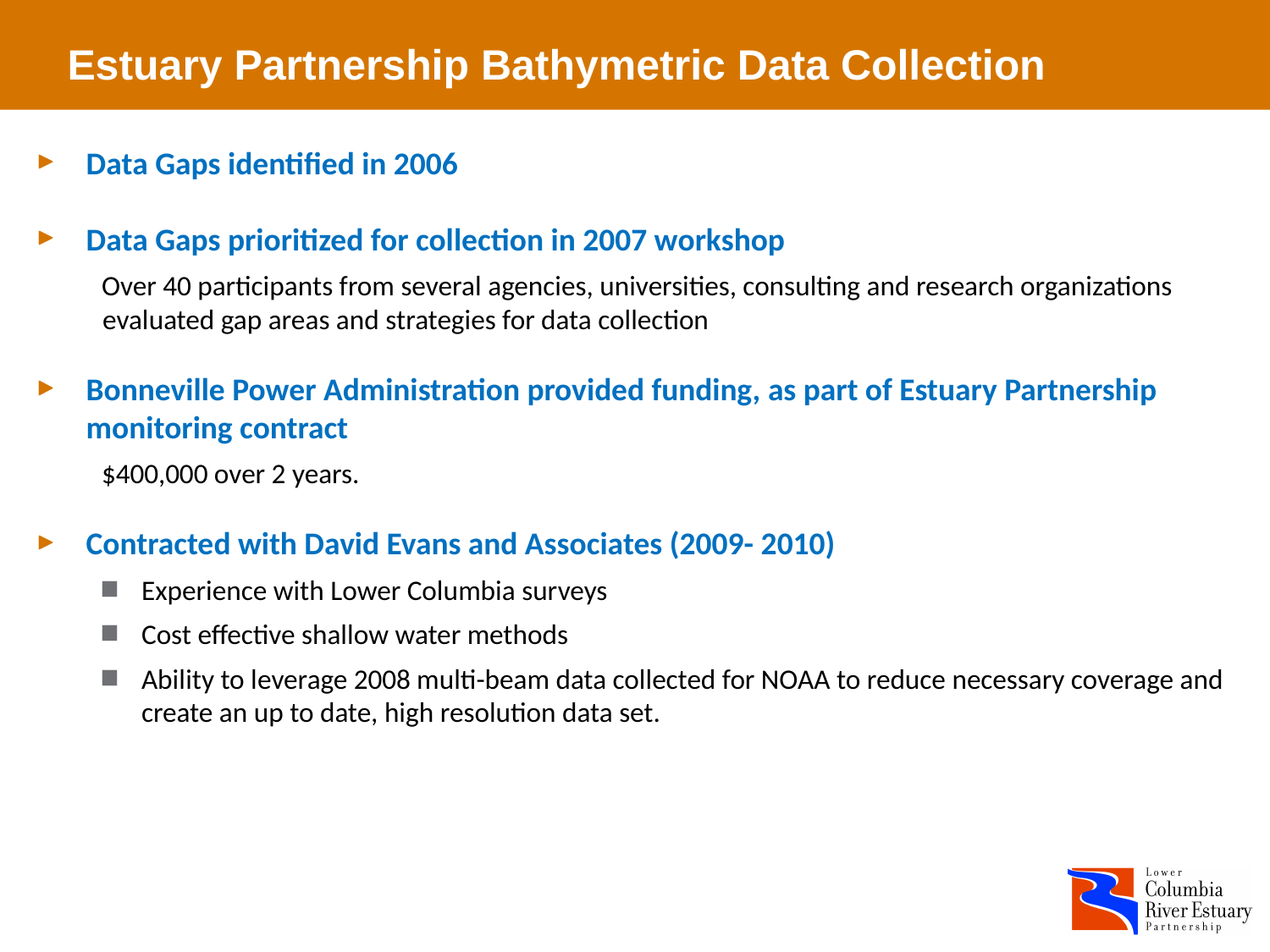

# Estuary Partnership Bathymetric Data Collection
Data Gaps identified in 2006

Data Gaps prioritized for collection in 2007 workshop
Over 40 participants from several agencies, universities, consulting and research organizations evaluated gap areas and strategies for data collection

Bonneville Power Administration provided funding, as part of Estuary Partnership monitoring contract
$400,000 over 2 years.

Contracted with David Evans and Associates (2009- 2010)
Experience with Lower Columbia surveys
Cost effective shallow water methods
Ability to leverage 2008 multi-beam data collected for NOAA to reduce necessary coverage and create an up to date, high resolution data set.